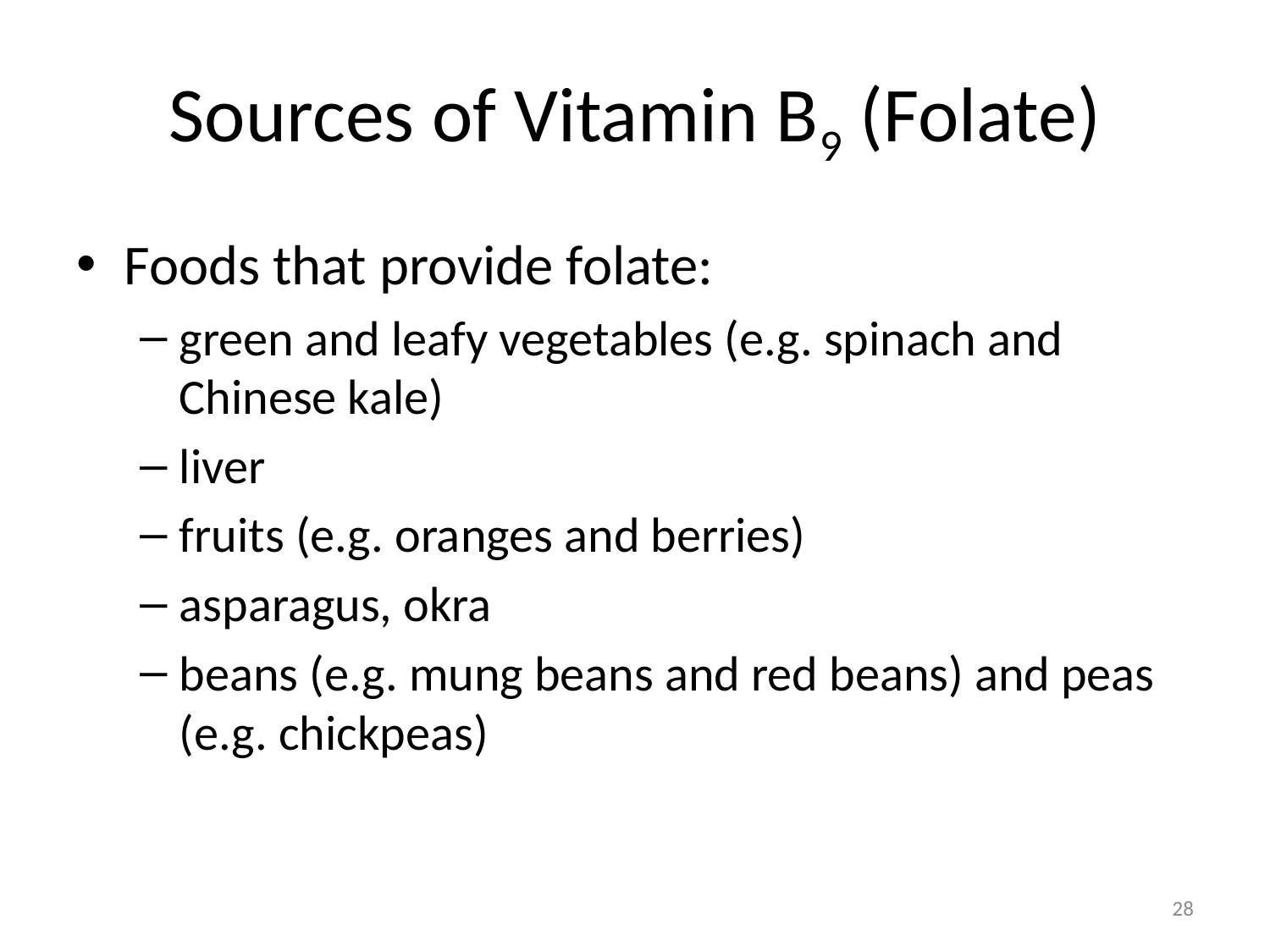

# Sources of Vitamin B9 (Folate)
Foods that provide folate:
green and leafy vegetables (e.g. spinach and Chinese kale)
liver
fruits (e.g. oranges and berries)
asparagus, okra
beans (e.g. mung beans and red beans) and peas (e.g. chickpeas)
28